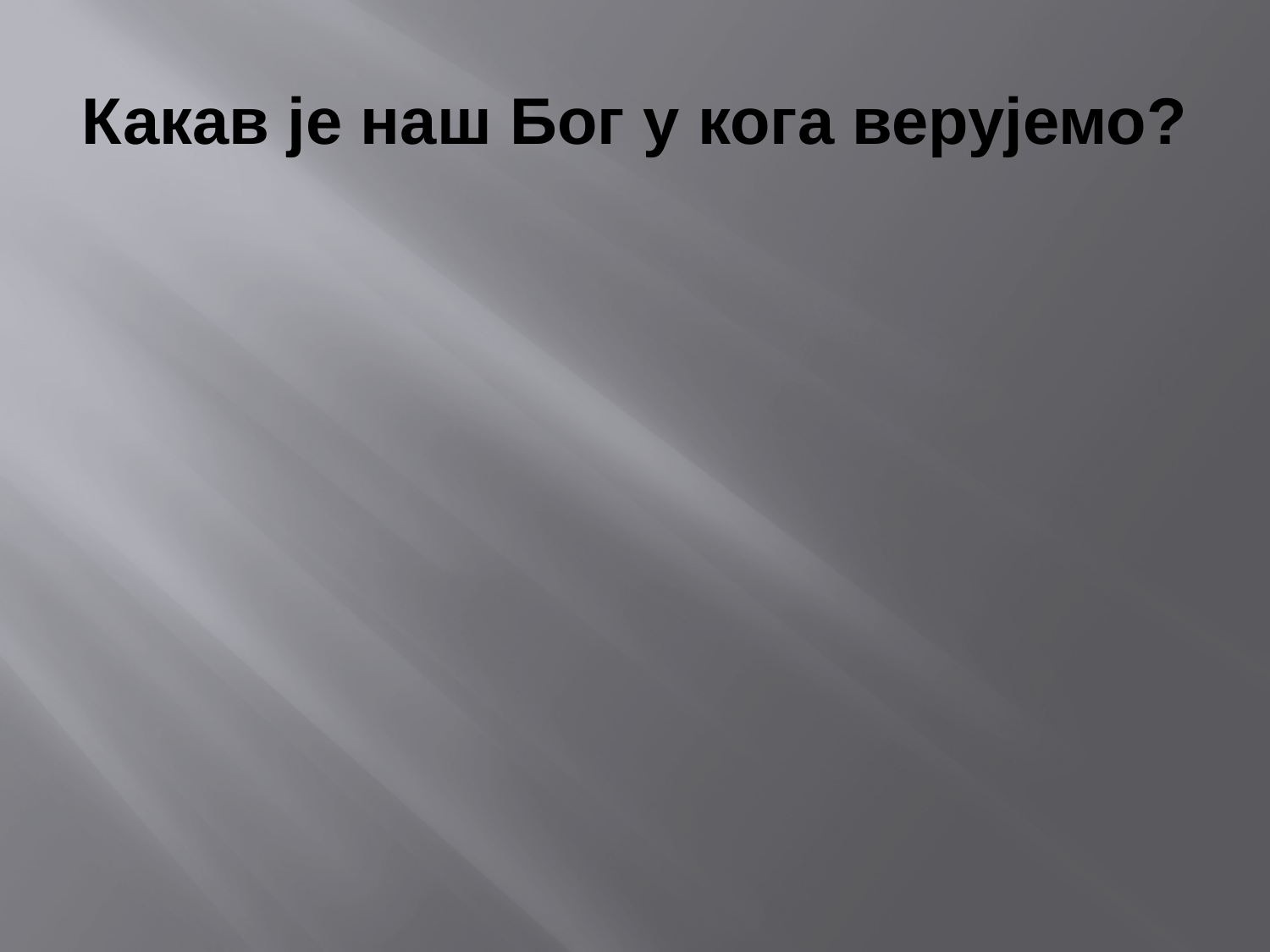

# Какав је наш Бог у кога верујемо?